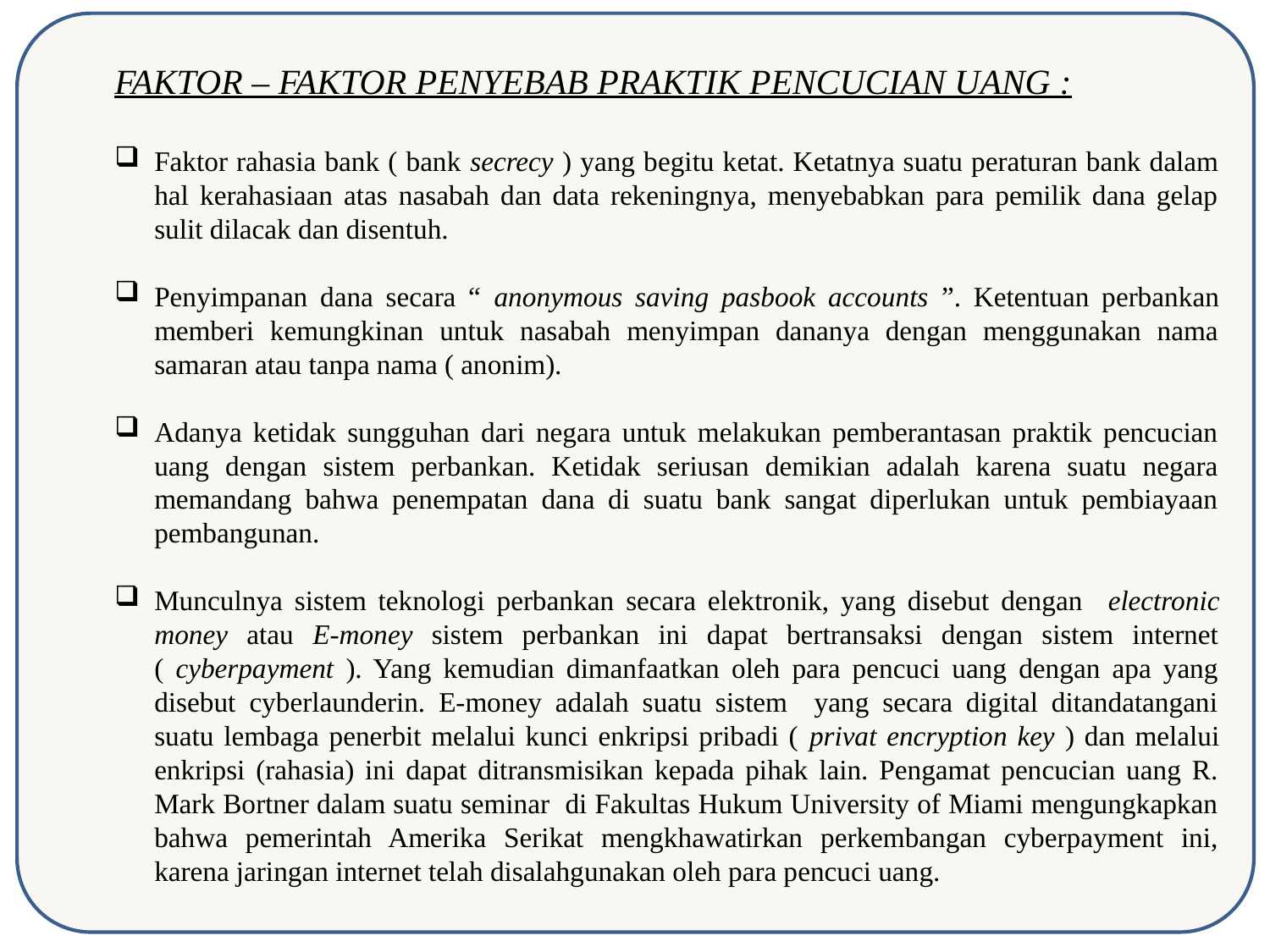

FAKTOR – FAKTOR PENYEBAB PRAKTIK PENCUCIAN UANG :

Faktor rahasia bank ( bank secrecy ) yang begitu ketat. Ketatnya suatu peraturan bank dalam hal kerahasiaan atas nasabah dan data rekeningnya, menyebabkan para pemilik dana gelap sulit dilacak dan disentuh.

Penyimpanan dana secara “ anonymous saving pasbook accounts ”. Ketentuan perbankan memberi kemungkinan untuk nasabah menyimpan dananya dengan menggunakan nama samaran atau tanpa nama ( anonim).

Adanya ketidak sungguhan dari negara untuk melakukan pemberantasan praktik pencucian uang dengan sistem perbankan. Ketidak seriusan demikian adalah karena suatu negara memandang bahwa penempatan dana di suatu bank sangat diperlukan untuk pembiayaan pembangunan.

Munculnya sistem teknologi perbankan secara elektronik, yang disebut dengan  electronic money atau E-money sistem perbankan ini dapat bertransaksi dengan sistem internet ( cyberpayment ). Yang kemudian dimanfaatkan oleh para pencuci uang dengan apa yang disebut cyberlaunderin. E-money adalah suatu sistem  yang secara digital ditandatangani suatu lembaga penerbit melalui kunci enkripsi pribadi ( privat encryption key ) dan melalui enkripsi (rahasia) ini dapat ditransmisikan kepada pihak lain. Pengamat pencucian uang R. Mark Bortner dalam suatu seminar  di Fakultas Hukum University of Miami mengungkapkan bahwa pemerintah Amerika Serikat mengkhawatirkan perkembangan cyberpayment ini, karena jaringan internet telah disalahgunakan oleh para pencuci uang.
2